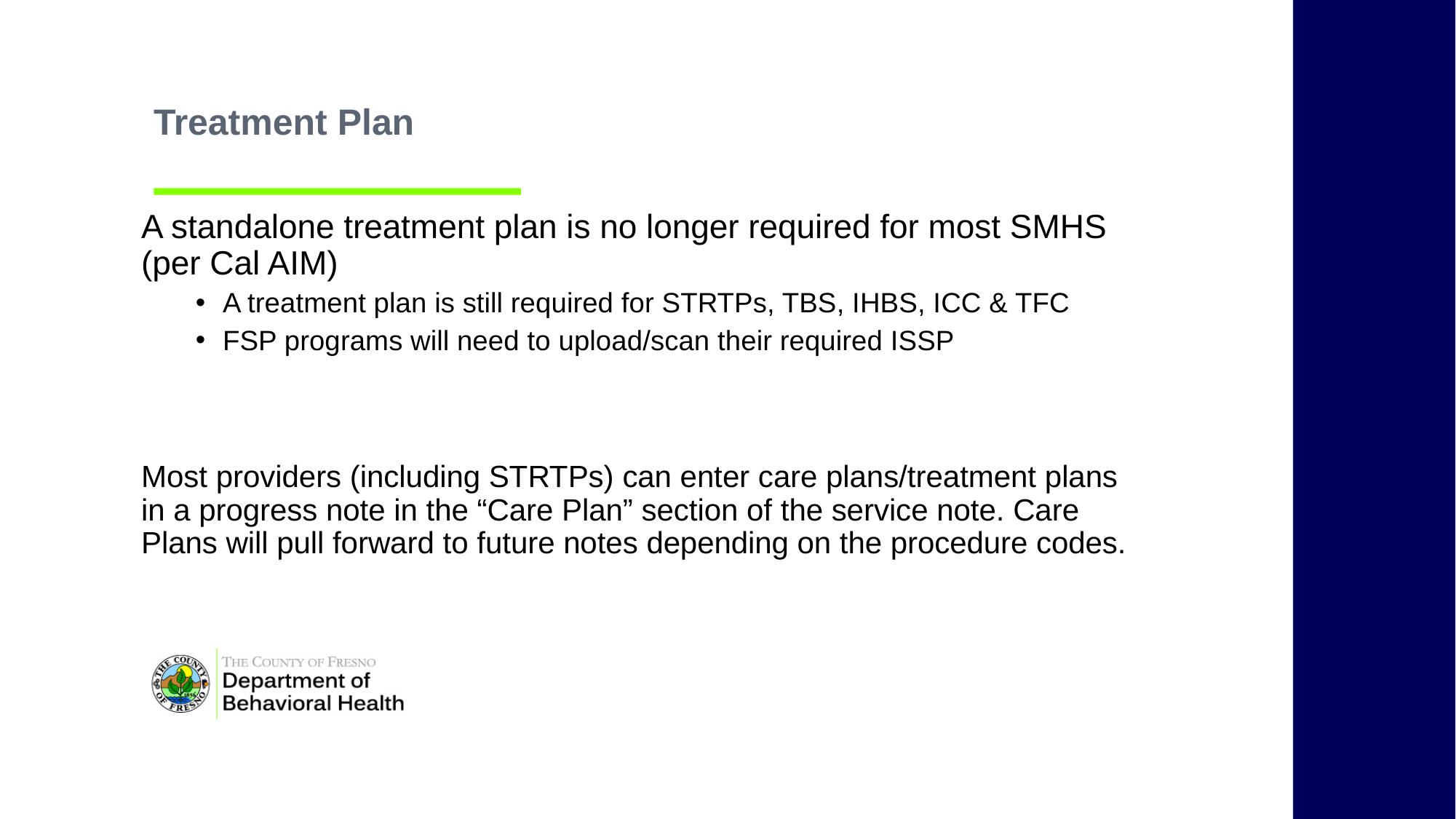

Treatment Plan
A standalone treatment plan is no longer required for most SMHS (per Cal AIM)
A treatment plan is still required for STRTPs, TBS, IHBS, ICC & TFC
FSP programs will need to upload/scan their required ISSP

Most providers (including STRTPs) can enter care plans/treatment plans in a progress note in the “Care Plan” section of the service note. Care Plans will pull forward to future notes depending on the procedure codes.